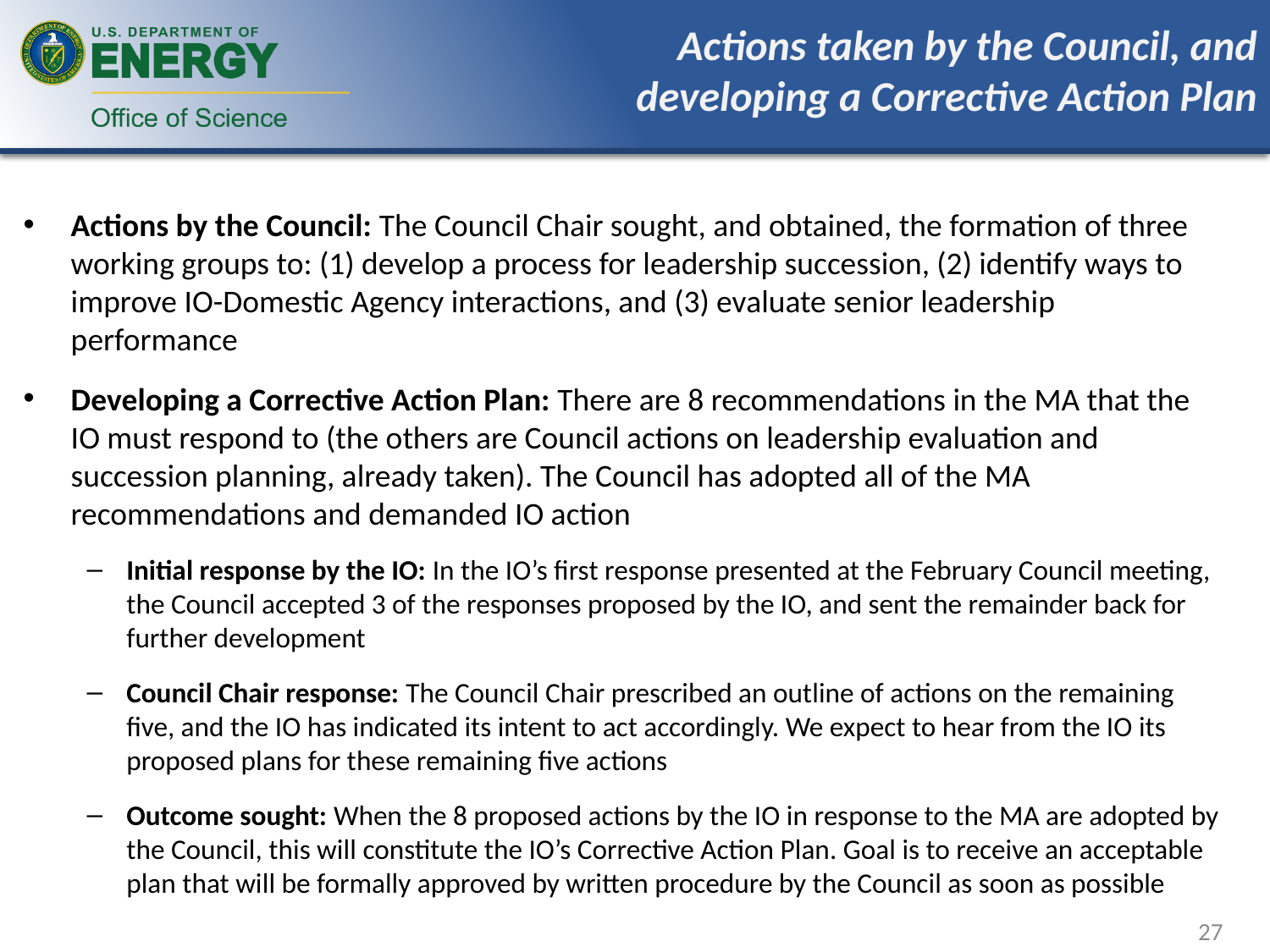

# Actions taken by the Council, and developing a Corrective Action Plan

Actions by the Council: The Council Chair sought, and obtained, the formation of three working groups to: (1) develop a process for leadership succession, (2) identify ways to improve IO-Domestic Agency interactions, and (3) evaluate senior leadership performance
Developing a Corrective Action Plan: There are 8 recommendations in the MA that the IO must respond to (the others are Council actions on leadership evaluation and succession planning, already taken). The Council has adopted all of the MA recommendations and demanded IO action
Initial response by the IO: In the IO’s first response presented at the February Council meeting, the Council accepted 3 of the responses proposed by the IO, and sent the remainder back for further development
Council Chair response: The Council Chair prescribed an outline of actions on the remaining five, and the IO has indicated its intent to act accordingly. We expect to hear from the IO its proposed plans for these remaining five actions
Outcome sought: When the 8 proposed actions by the IO in response to the MA are adopted by the Council, this will constitute the IO’s Corrective Action Plan. Goal is to receive an acceptable plan that will be formally approved by written procedure by the Council as soon as possible

27